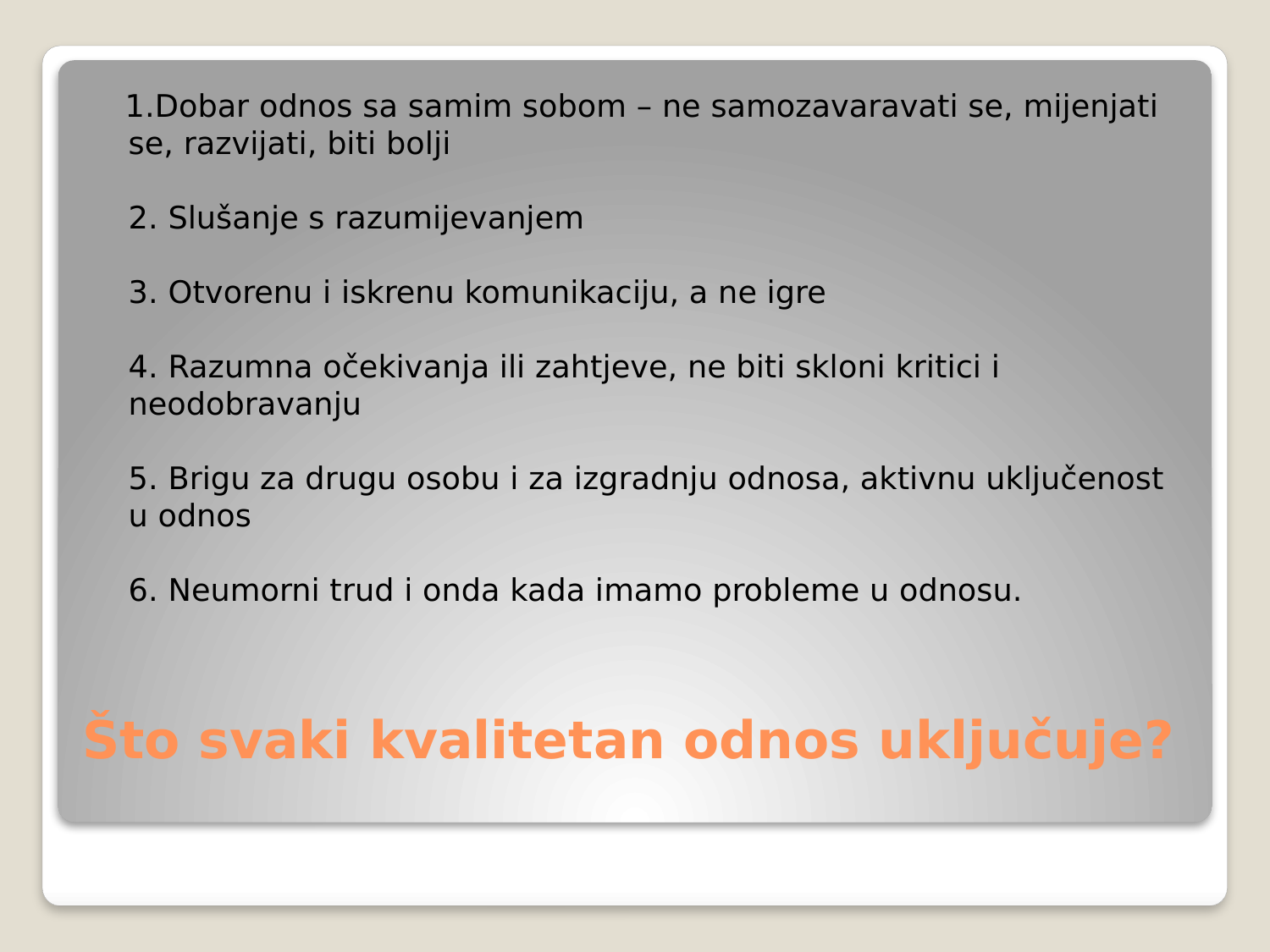

1.Dobar odnos sa samim sobom – ne samozavaravati se, mijenjati se, razvijati, biti bolji
2. Slušanje s razumijevanjem
3. Otvorenu i iskrenu komunikaciju, a ne igre
4. Razumna očekivanja ili zahtjeve, ne biti skloni kritici i neodobravanju
5. Brigu za drugu osobu i za izgradnju odnosa, aktivnu uključenost u odnos
6. Neumorni trud i onda kada imamo probleme u odnosu.
# Što svaki kvalitetan odnos uključuje?